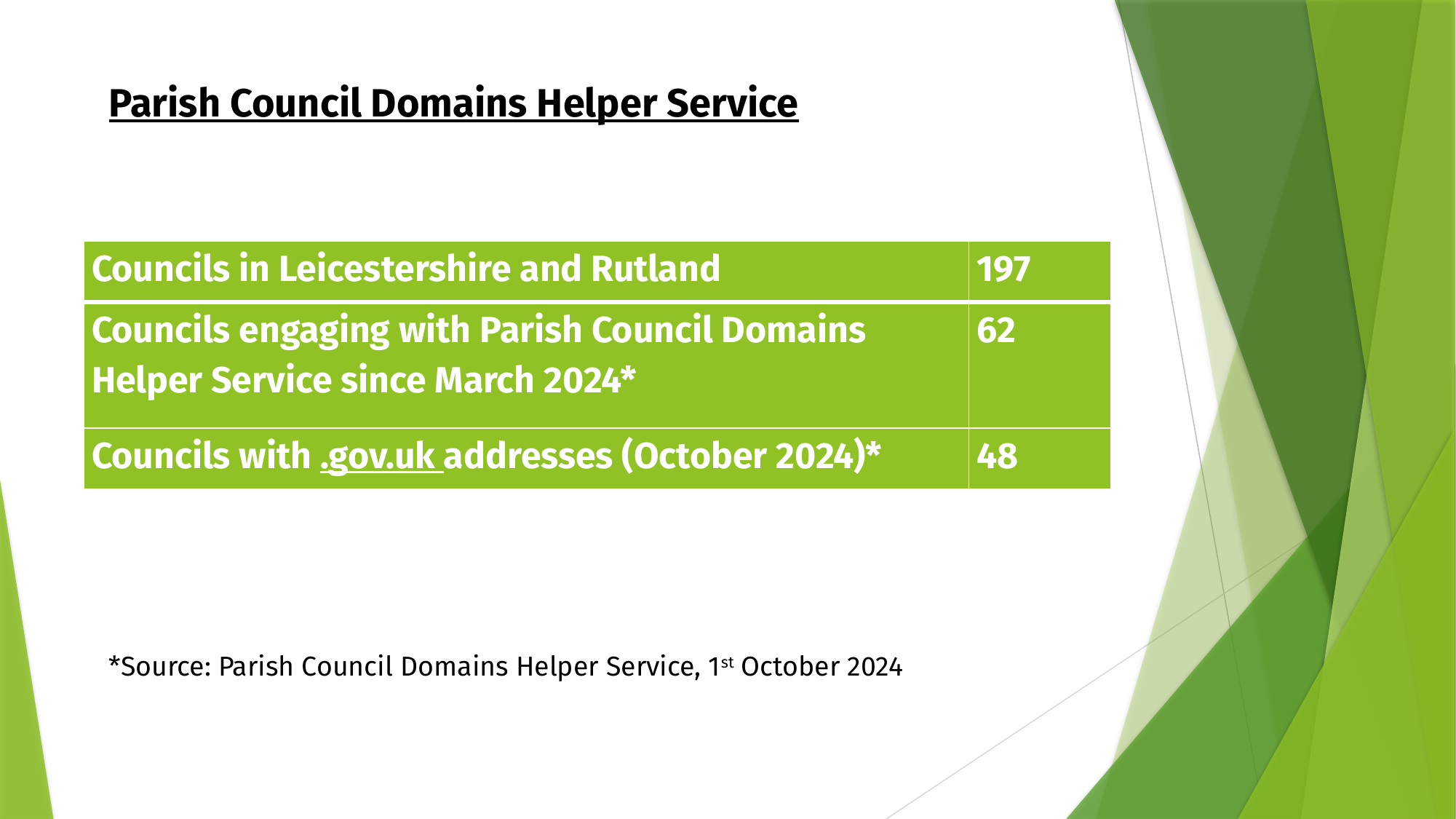

Parish Council Domains Helper Service

*Source: Parish Council Domains Helper Service, 1st October 2024
| Councils in Leicestershire and Rutland | 197 |
| --- | --- |
| Councils engaging with Parish Council Domains Helper Service since March 2024\* | 62 |
| Councils with .gov.uk addresses (October 2024)\* | 48 |